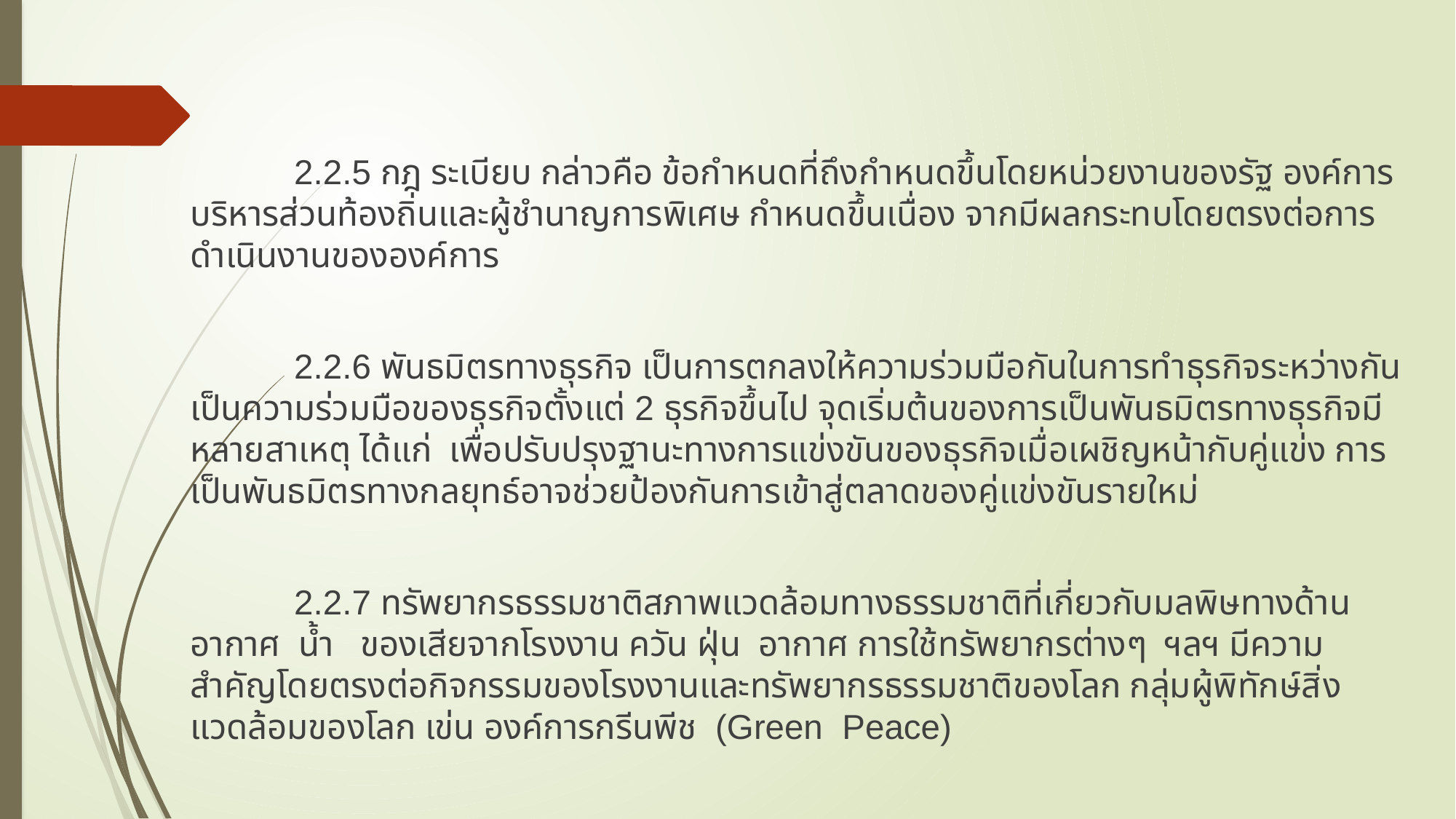

2.2.5 กฎ ระเบียบ กล่าวคือ ข้อกำหนดที่ถึงกำหนดขึ้นโดยหน่วยงานของรัฐ องค์การบริหารส่วนท้องถิ่นและผู้ชำนาญการพิเศษ กำหนดขึ้นเนื่อง จากมีผลกระทบโดยตรงต่อการดำเนินงานขององค์การ

	2.2.6 พันธมิตรทางธุรกิจ เป็นการตกลงให้ความร่วมมือกันในการทำธุรกิจระหว่างกัน เป็นความร่วมมือของธุรกิจตั้งแต่ 2 ธุรกิจขึ้นไป จุดเริ่มต้นของการเป็นพันธมิตรทางธุรกิจมีหลายสาเหตุ ได้แก่  เพื่อปรับปรุงฐานะทางการแข่งขันของธุรกิจเมื่อเผชิญหน้ากับคู่แข่ง การเป็นพันธมิตรทางกลยุทธ์อาจช่วยป้องกันการเข้าสู่ตลาดของคู่แข่งขันรายใหม่

	2.2.7 ทรัพยากรธรรมชาติสภาพแวดล้อมทางธรรมชาติที่เกี่ยวกับมลพิษทางด้านอากาศ  น้ำ   ของเสียจากโรงงาน ควัน ฝุ่น  อากาศ การใช้ทรัพยากรต่างๆ  ฯลฯ มีความสำคัญโดยตรงต่อกิจกรรมของโรงงานและทรัพยากรธรรมชาติของโลก กลุ่มผู้พิทักษ์สิ่งแวดล้อมของโลก เข่น องค์การกรีนพีช  (Green  Peace)